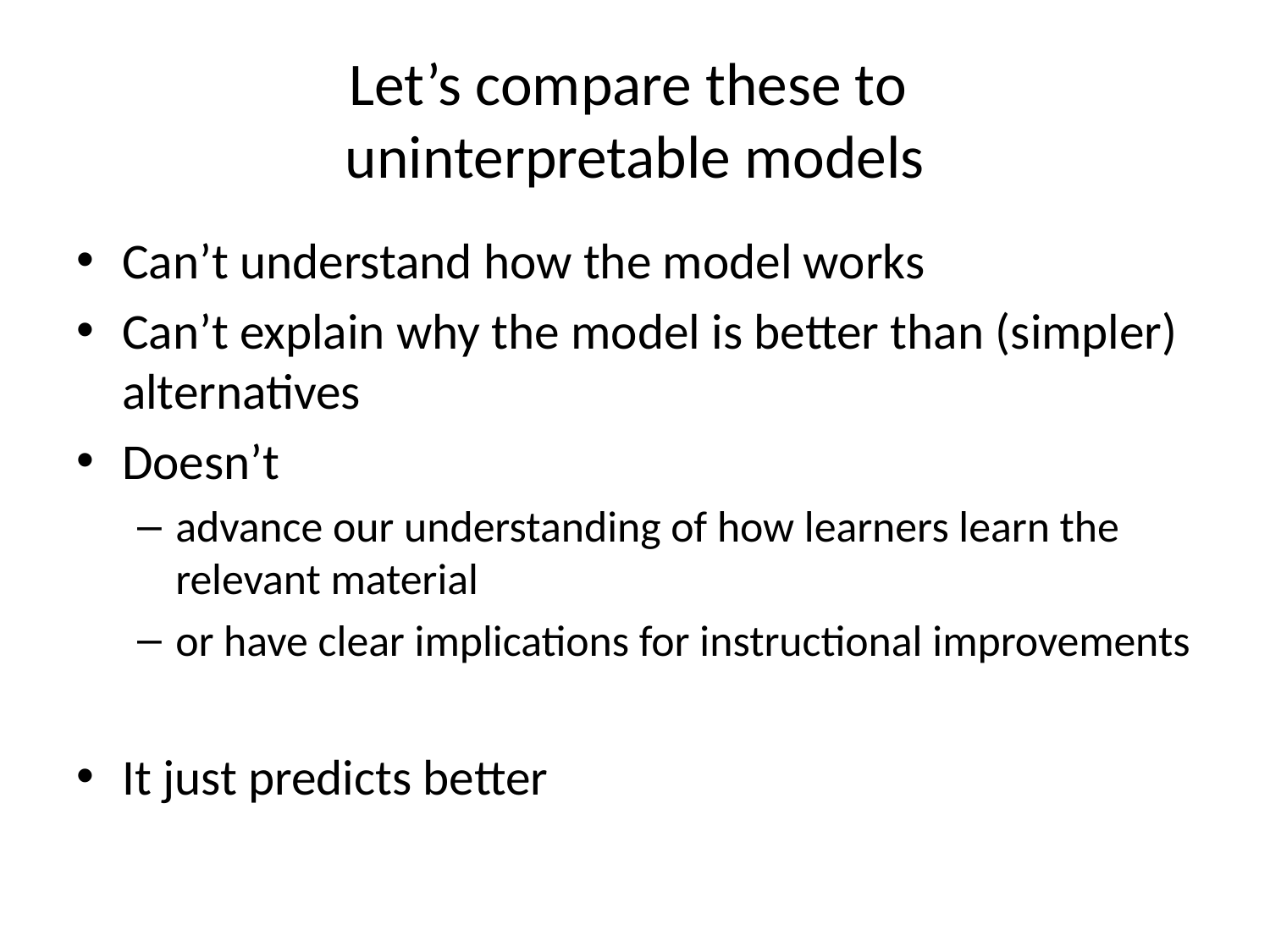

# Let’s compare these to uninterpretable models
Can’t understand how the model works
Can’t explain why the model is better than (simpler) alternatives
Doesn’t
advance our understanding of how learners learn the relevant material
or have clear implications for instructional improvements

It just predicts better